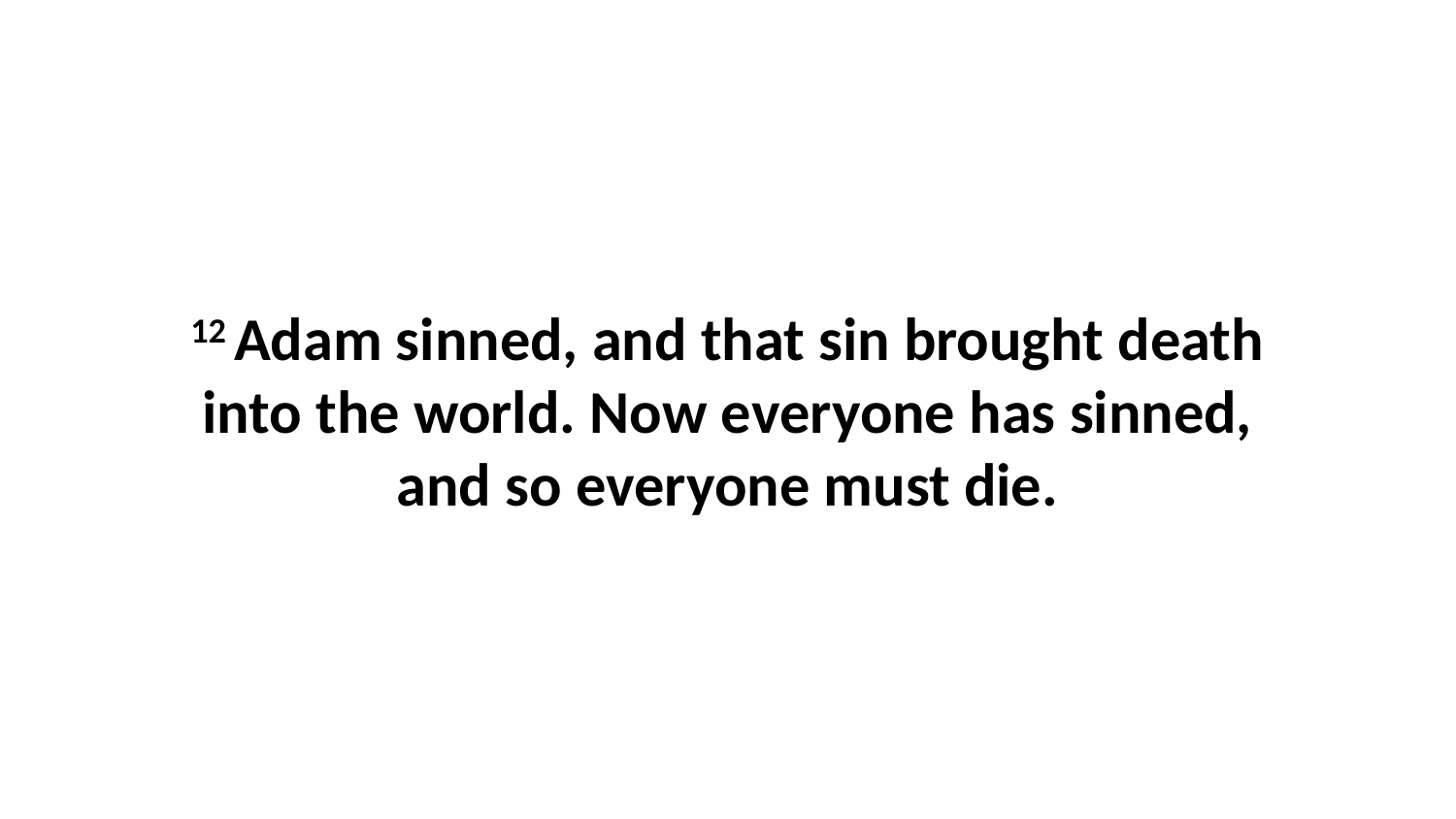

12 Adam sinned, and that sin brought death into the world. Now everyone has sinned, and so everyone must die.